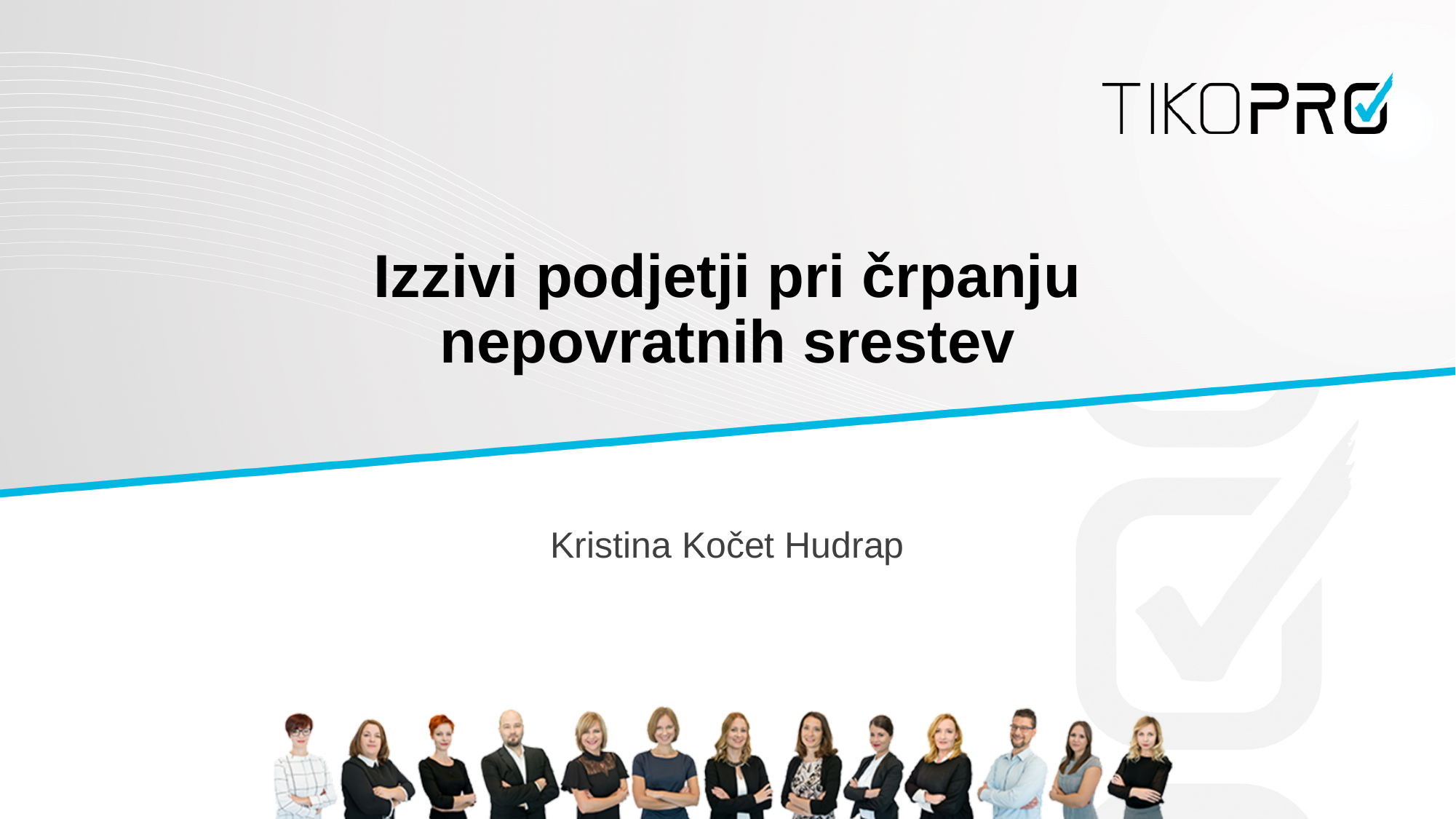

# Izzivi podjetji pri črpanju nepovratnih srestev
Kristina Kočet Hudrap